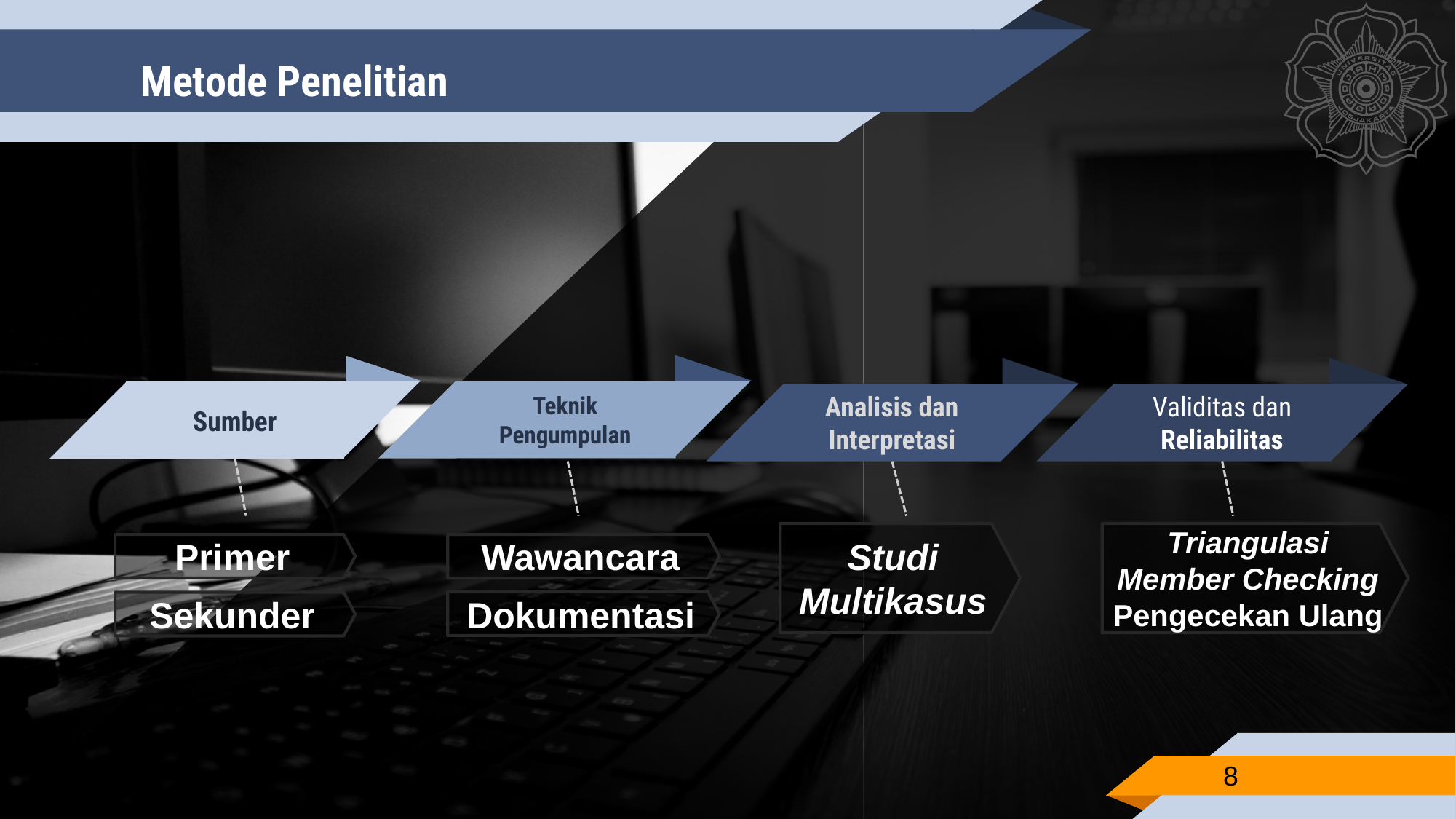

# Metode Penelitian
Teknik Pengumpulan

Sumber

Analisis dan Interpretasi

Validitas dan Reliabilitas

Studi Multikasus
Triangulasi
Member Checking
Pengecekan Ulang
Primer
Sekunder
Wawancara
Dokumentasi
8